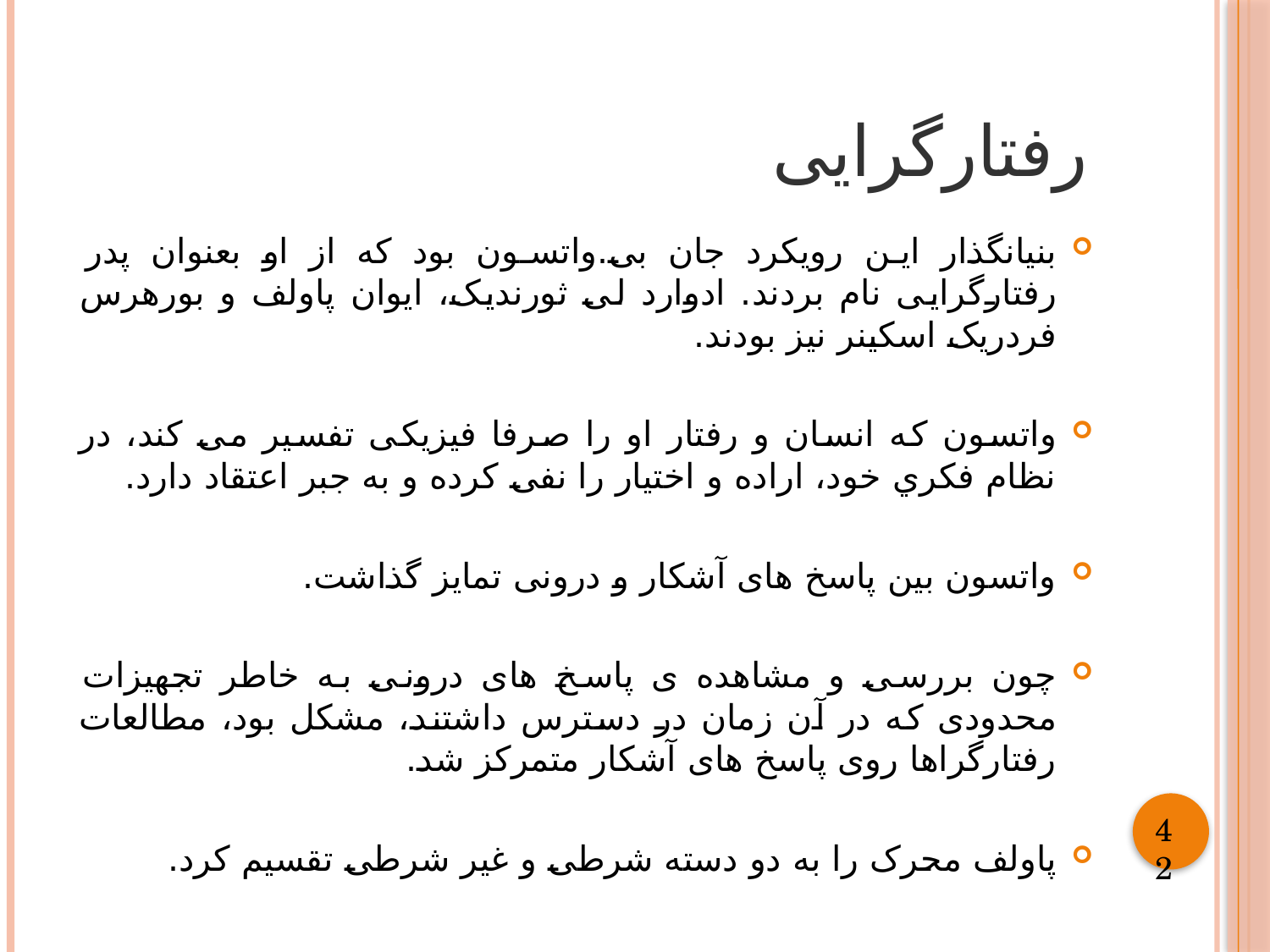

# رفتارگرایی
بنیانگذار این رویکرد جان بی.واتسون بود که از او بعنوان پدر رفتارگرایی نام بردند. ادوارد لی ثورندیک، ایوان پاولف و بورهرس فردریک اسکینر نیز بودند.

واتسون که انسان و رفتار او را صرفا فیزیکی تفسیر می کند، در نظام فکري خود، اراده و اختیار را نفی کرده و به جبر اعتقاد دارد.

واتسون بین پاسخ های آشکار و درونی تمایز گذاشت.

چون بررسی و مشاهده ی پاسخ های درونی به خاطر تجهیزات محدودی که در آن زمان در دسترس داشتند، مشکل بود، مطالعات رفتارگراها روی پاسخ های آشکار متمرکز شد.

پاولف محرک را به دو دسته شرطی و غیر شرطی تقسیم کرد.

42